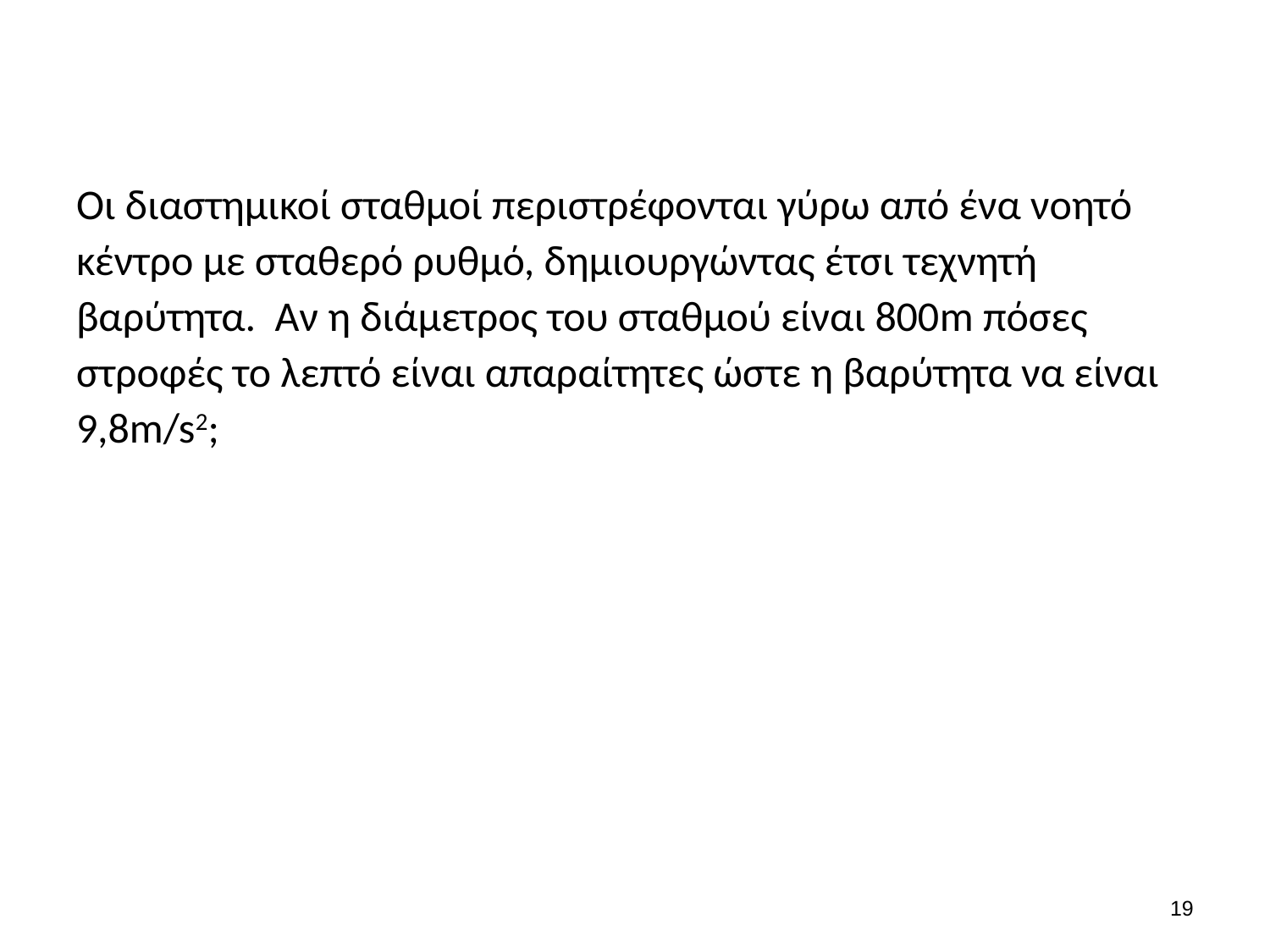

#
Οι διαστημικοί σταθμοί περιστρέφονται γύρω από ένα νοητό κέντρο με σταθερό ρυθμό, δημιουργώντας έτσι τεχνητή βαρύτητα.  Αν η διάμετρος του σταθμού είναι 800m πόσες στροφές το λεπτό είναι απαραίτητες ώστε η βαρύτητα να είναι 9,8m/s2;
19